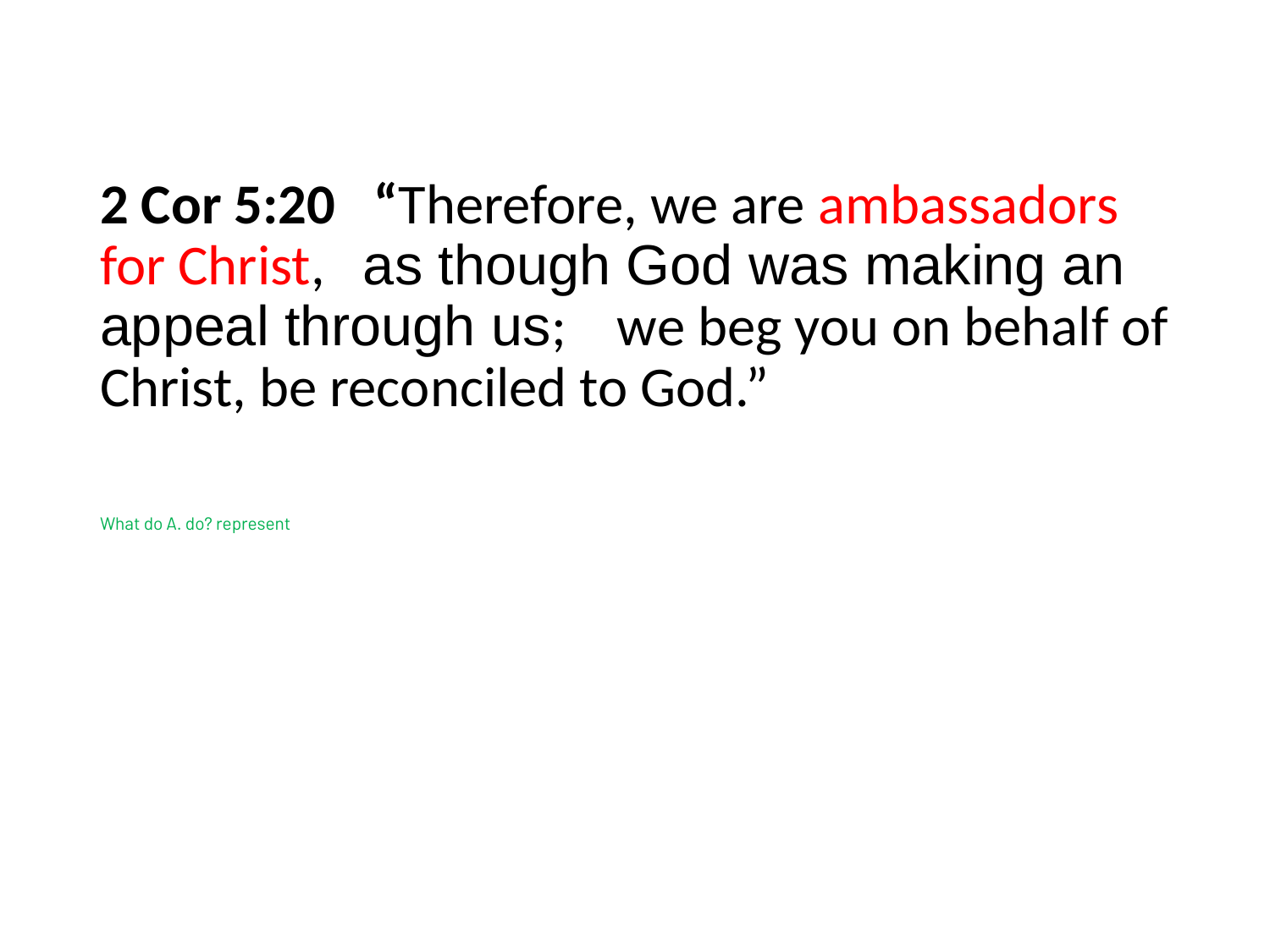

#

2 Cor 5:20   “Therefore, we are ambassadors for Christ,   as though God was making an appeal through us;    we beg you on behalf of Christ, be reconciled to God.”

What do A. do? represent